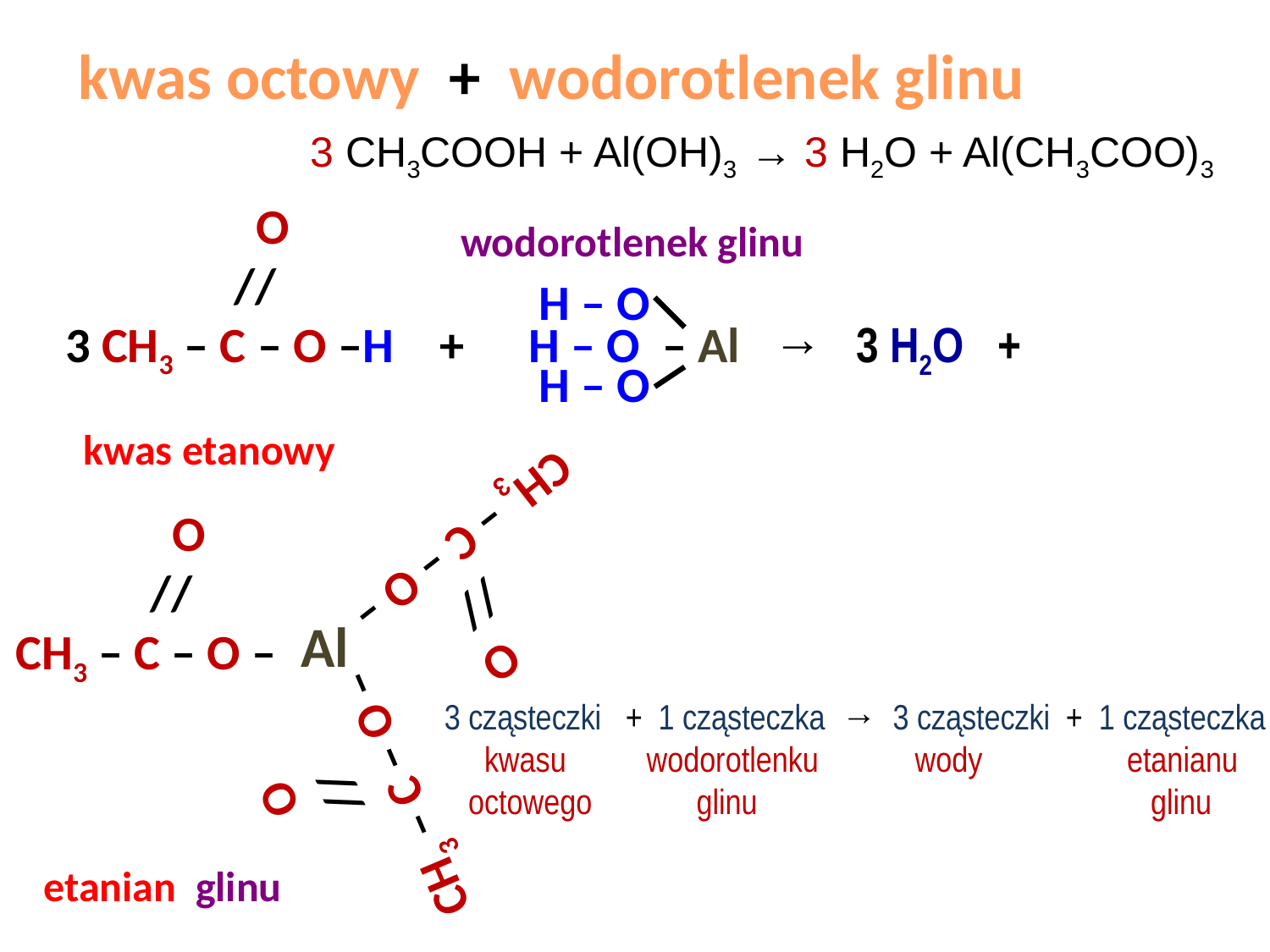

kwas octowy  +  wodorotlenek glinu
3 CH3COOH + Al(OH)3  → 3 H2O + Al(CH3COO)3
                 O
               //
3 CH3 – C – O –
H
H – O
H – O
 – Al   →   3 H2O   +
H – O
+
wodorotlenek glinu
kwas etanowy
              O
            //
CH3 – C – O –
              O
            //
CH3 – C – O –

Al
3 cząsteczki   +  1 cząsteczka  →  3 cząsteczki  +  1 cząsteczka
     kwasu          wodorotlenku            wody                  etanianu
   octowego             glinu                                                 glinu
              O
            //
CH3 – C – O –
etanian  glinu